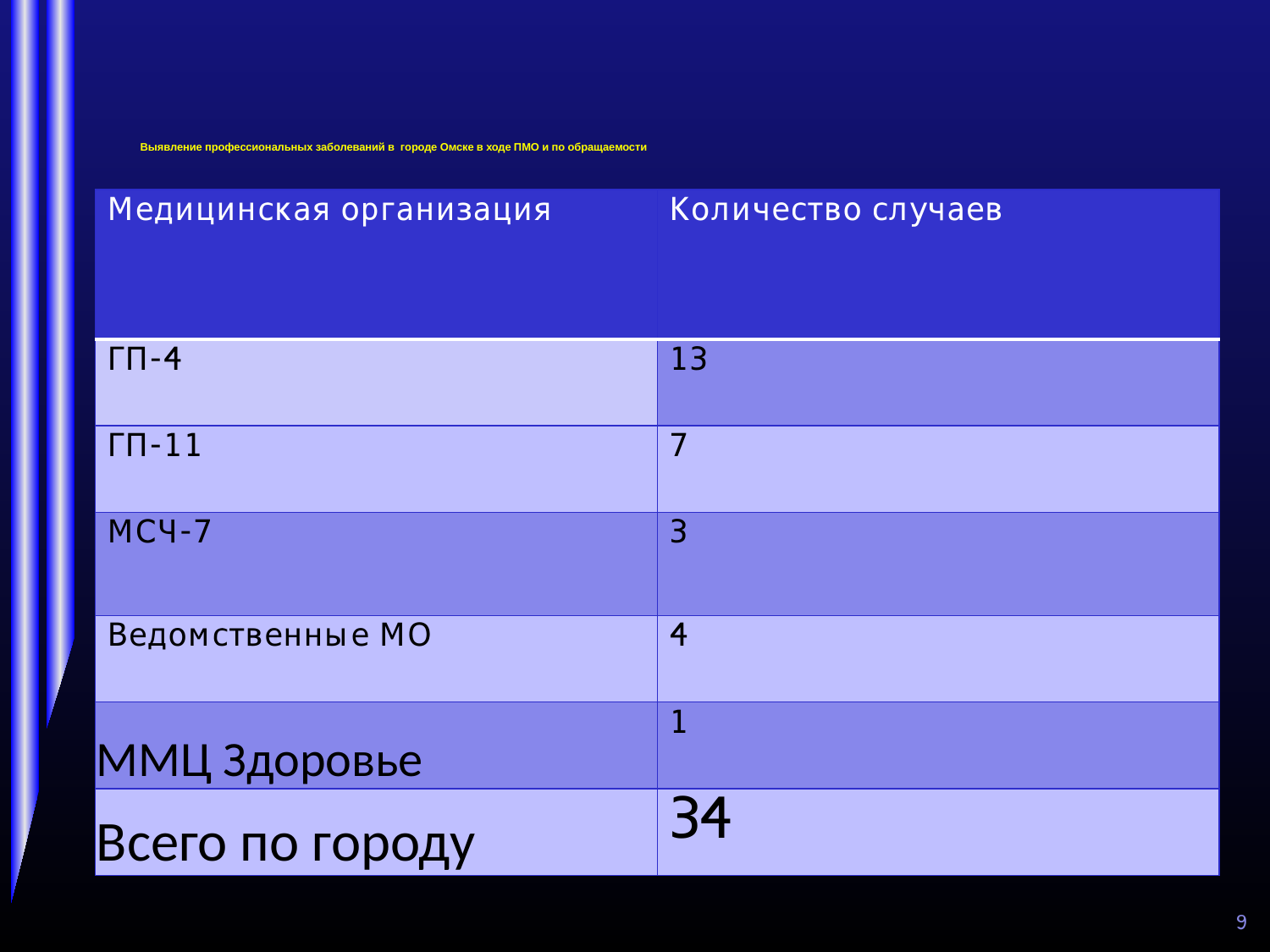

# Выявление профессиональных заболеваний в  городе Омске в ходе ПМО и по обращаемости
| Медицинская организация | Количество случаев |
| --- | --- |
| ГП-4 | 13 |
| ГП-11 | 7 |
| МСЧ-7 | 3 |
| Ведомственные МО | 4 |
| ММЦ Здоровье | 1 |
| Всего по городу | 34 |
9